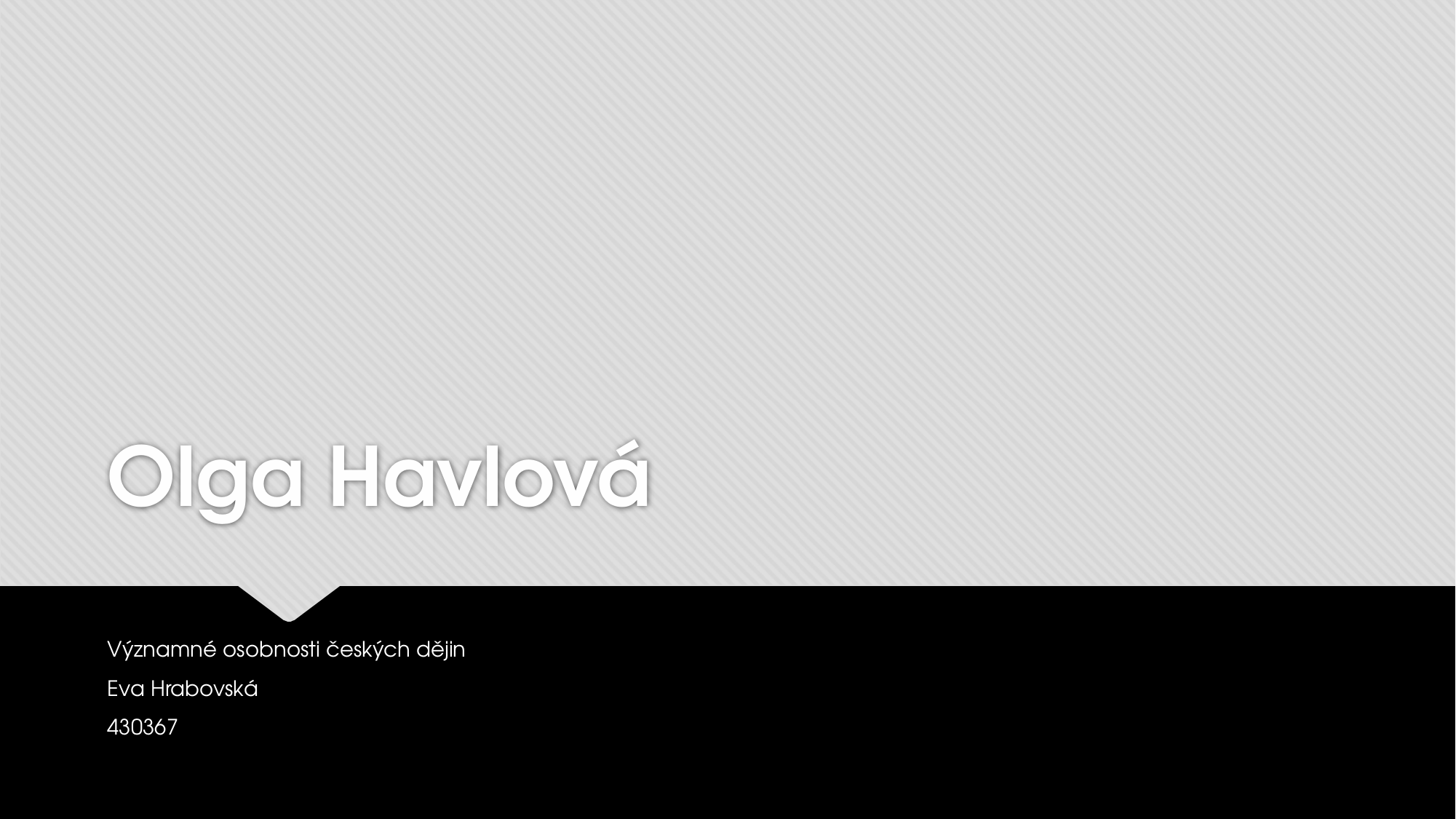

# Olga Havlová
Významné osobnosti českých dějin
Eva Hrabovská
430367